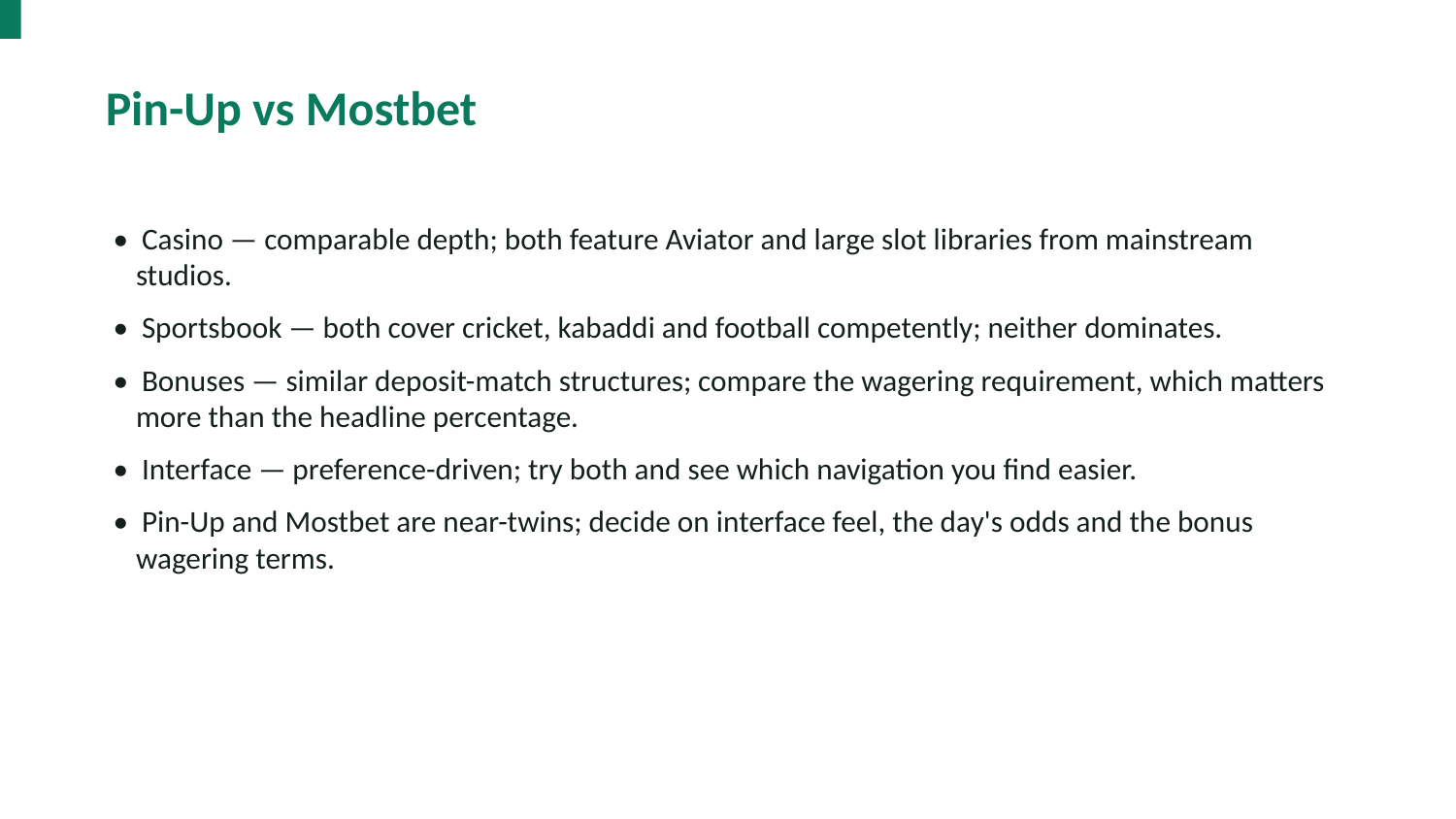

Pin-Up vs Mostbet
•  Casino — comparable depth; both feature Aviator and large slot libraries from mainstream studios.
•  Sportsbook — both cover cricket, kabaddi and football competently; neither dominates.
•  Bonuses — similar deposit-match structures; compare the wagering requirement, which matters more than the headline percentage.
•  Interface — preference-driven; try both and see which navigation you find easier.
•  Pin-Up and Mostbet are near-twins; decide on interface feel, the day's odds and the bonus wagering terms.